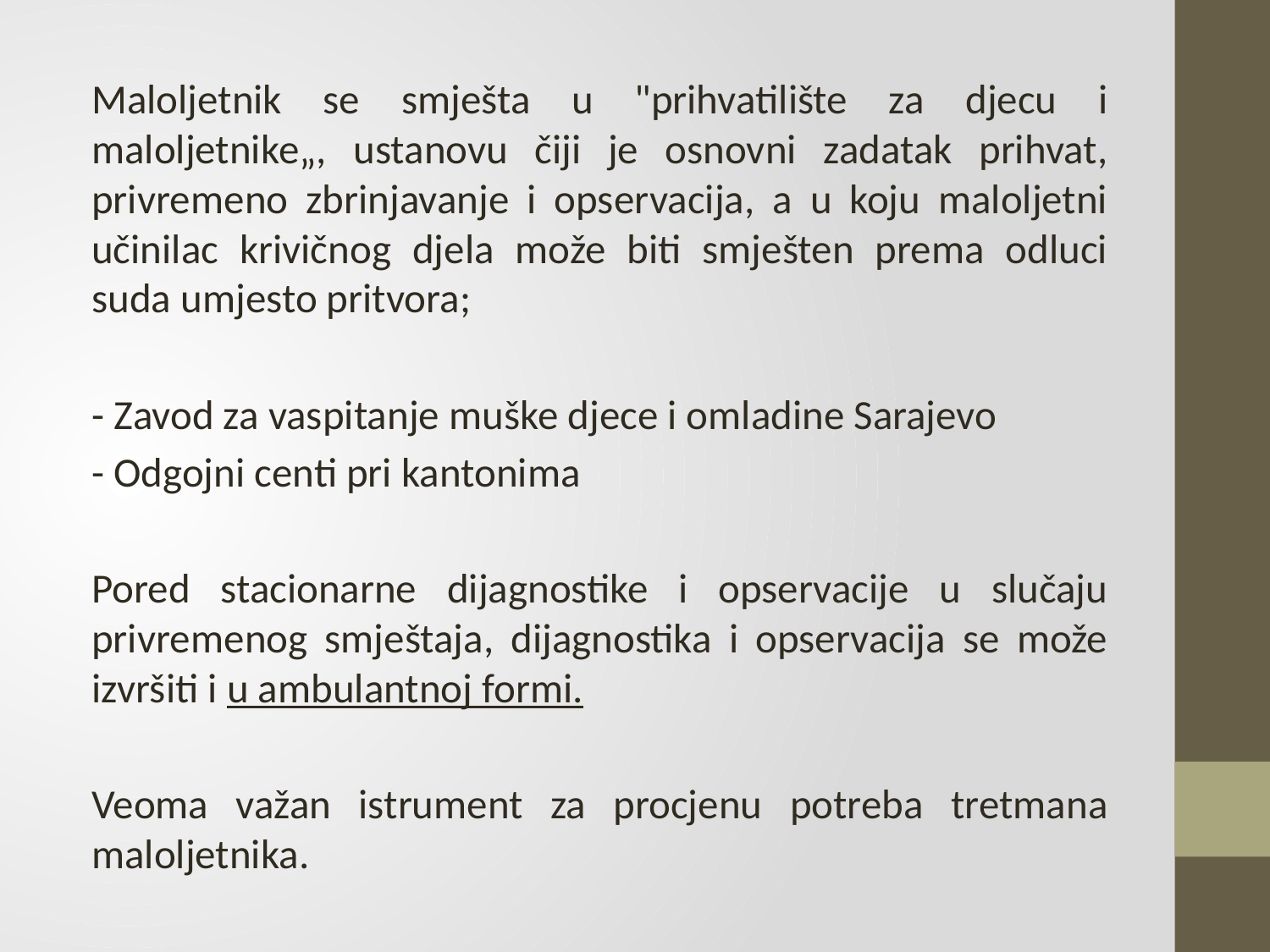

Maloljetnik se smješta u "prihvatilište za djecu i maloljetnike„, ustanovu čiji je osnovni zadatak prihvat, privremeno zbrinjavanje i opservacija, a u koju maloljetni učinilac krivičnog djela može biti smješten prema odluci suda umjesto pritvora;

- Zavod za vaspitanje muške djece i omladine Sarajevo
- Odgojni centi pri kantonima

Pored stacionarne dijagnostike i opservacije u slučaju privremenog smještaja, dijagnostika i opservacija se može izvršiti i u ambulantnoj formi.

Veoma važan istrument za procjenu potreba tretmana maloljetnika.